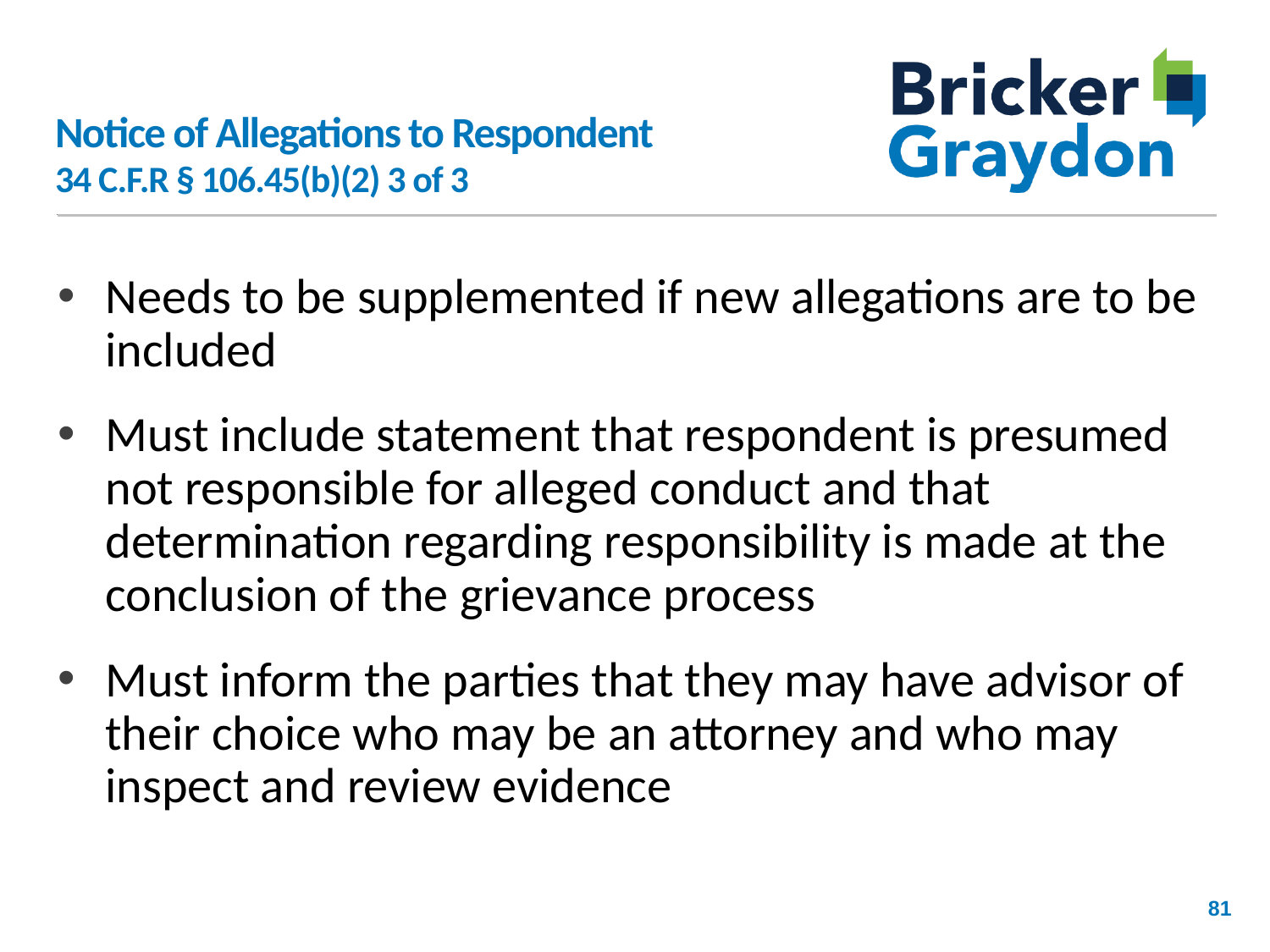

# Notice of Allegations to Respondent 34 C.F.R § 106.45(b)(2) 3 of 3
Needs to be supplemented if new allegations are to be included
Must include statement that respondent is presumed not responsible for alleged conduct and that determination regarding responsibility is made at the conclusion of the grievance process
Must inform the parties that they may have advisor of their choice who may be an attorney and who may inspect and review evidence
81